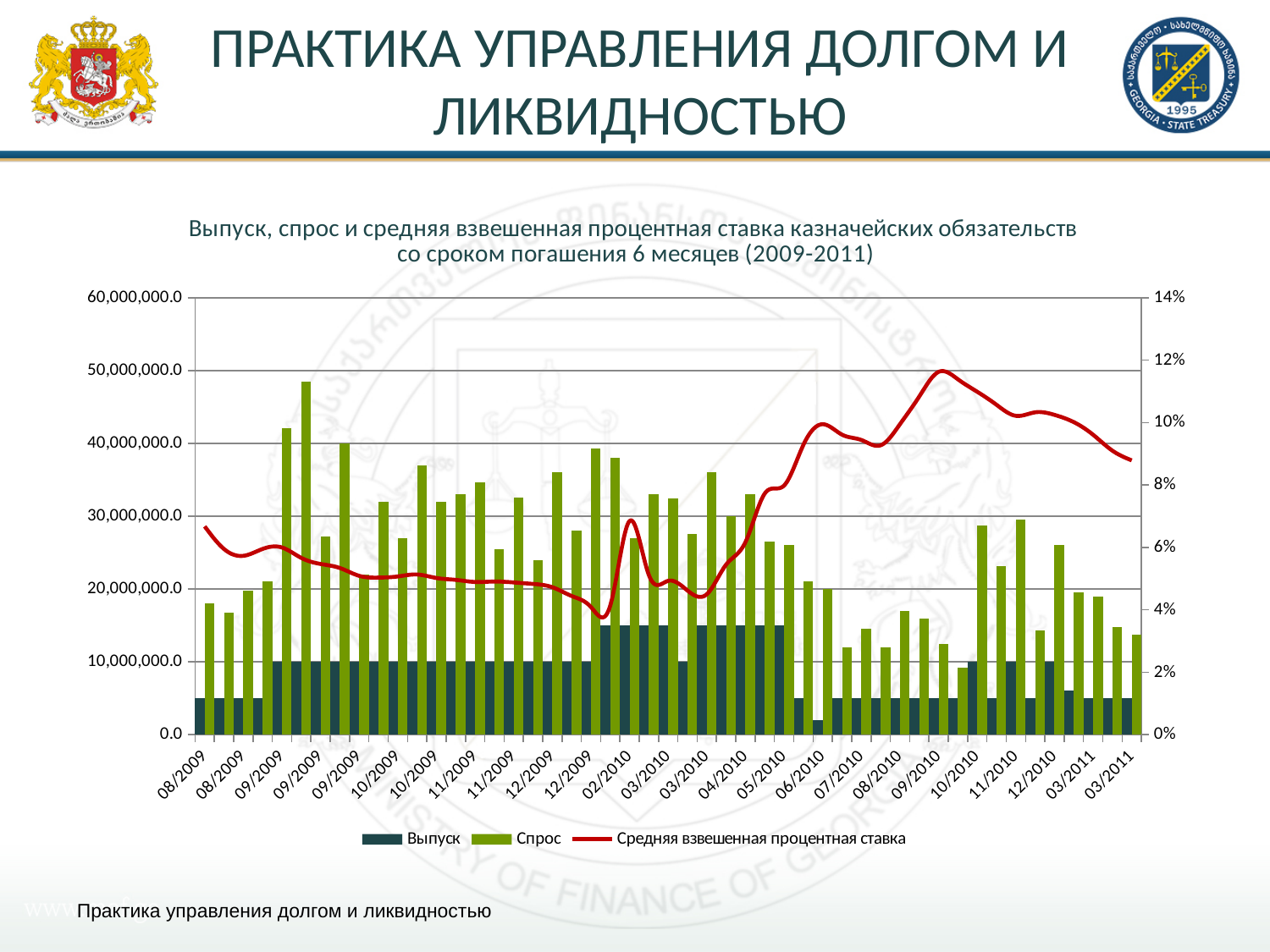

# ПРАКТИКА УПРАВЛЕНИЯ ДОЛГОМ И ЛИКВИДНОСТЬЮ

### Chart: Выпуск, спрос и средняя взвешенная процентная ставка казначейских обязательств  со сроком погашения 6 месяцев (2009-2011)

| Category | Выпуск | Спрос | Средняя взвешенная процентная ставка  |
|---|---|---|---|
| 40030 | 5000000.0 | 18050000.0 | 0.06675000000000003 |
| 40037 | 5000000.0 | 16700000.0 | 0.05950000000000004 |
| 40044 | 5000000.0 | 19770000.0 | 0.05731000000000008 |
| 40051 | 5000000.0 | 21000000.0 | 0.05952000000000004 |
| 40058 | 10000000.0 | 42120000.0 | 0.05998000000000004 |
| 40065 | 10000000.0 | 48500000.0 | 0.05664999999999998 |
| 40072 | 10000000.0 | 27200000.0 | 0.05470000000000004 |
| 40079 | 10000000.0 | 40000000.0 | 0.053400000000000024 |
| 40086 | 10000000.0 | 22000000.0 | 0.050900000000000035 |
| 40093 | 10000000.0 | 32000000.0 | 0.05033000000000004 |
| 40099 | 10000000.0 | 27000000.0 | 0.05070000000000004 |
| 40107 | 10000000.0 | 37000000.0 | 0.051320000000000025 |
| 40114 | 10000000.0 | 32000000.0 | 0.05020000000000002 |
| 40121 | 10000000.0 | 33000000.0 | 0.049600000000000026 |
| 40128 | 10000000.0 | 34700000.0 | 0.04893000000000002 |
| 40135 | 10000000.0 | 25500000.0 | 0.04907000000000004 |
| 40142 | 10000000.0 | 32600000.0 | 0.04878000000000002 |
| 40149 | 10000000.0 | 24000000.0 | 0.04830000000000004 |
| 40156 | 10000000.0 | 36000000.0 | 0.047240000000000004 |
| 40163 | 10000000.0 | 28000000.0 | 0.04443000000000004 |
| 40170 | 10000000.0 | 39300000.0 | 0.04089000000000004 |
| 40198 | 15000000.0 | 38000000.0 | 0.04141000000000002 |
| 40212 | 15000000.0 | 27000000.0 | 0.06850000000000003 |
| 40226 | 15000000.0 | 33000000.0 | 0.05114 |
| 40239 | 15000000.0 | 32500000.0 | 0.04929000000000003 |
| 40254 | 10000000.0 | 27600000.0 | 0.046179999999999985 |
| 40268 | 15000000.0 | 36000000.0 | 0.04501000000000005 |
| 40282 | 15000000.0 | 30000000.0 | 0.05450000000000003 |
| 40296 | 15000000.0 | 33000000.0 | 0.061710000000000056 |
| 40309 | 15000000.0 | 26500000.0 | 0.07730000000000005 |
| 40323 | 15000000.0 | 26000000.0 | 0.0798600000000001 |
| 40338 | 5000000.0 | 21000000.0 | 0.09290000000000002 |
| 40352 | 2000000.0 | 20000000.0 | 0.09950000000000012 |
| 40366 | 5000000.0 | 12000000.0 | 0.09616000000000006 |
| 40380 | 5000000.0 | 14500000.0 | 0.09445000000000008 |
| 40394 | 5000000.0 | 12000000.0 | 0.09276000000000006 |
| 40408 | 5000000.0 | 17000000.0 | 0.09952000000000016 |
| 40422 | 5000000.0 | 16000000.0 | 0.10840000000000002 |
| 40436 | 5000000.0 | 12500000.0 | 0.11628 |
| 40450 | 5000000.0 | 9250000.0 | 0.11390000000000004 |
| 40464 | 10000000.0 | 28750000.0 | 0.10990000000000005 |
| 40478 | 5000000.0 | 23200000.0 | 0.10571999999999998 |
| 40492 | 10000000.0 | 29500000.0 | 0.10220000000000005 |
| 40506 | 5000000.0 | 14300000.0 | 0.10332000000000002 |
| 40520 | 10000000.0 | 26000000.0 | 0.10249999999999998 |
| 40534 | 6000000.0 | 19500000.0 | 0.10017000000000002 |
| 40604 | 5000000.0 | 18992000.0 | 0.09612000000000007 |
| 40618 | 5000000.0 | 14800000.0 | 0.09102000000000009 |
| 40632 | 5000000.0 | 13700000.0 | 0.0879 |
Практика управления долгом и ликвидностью